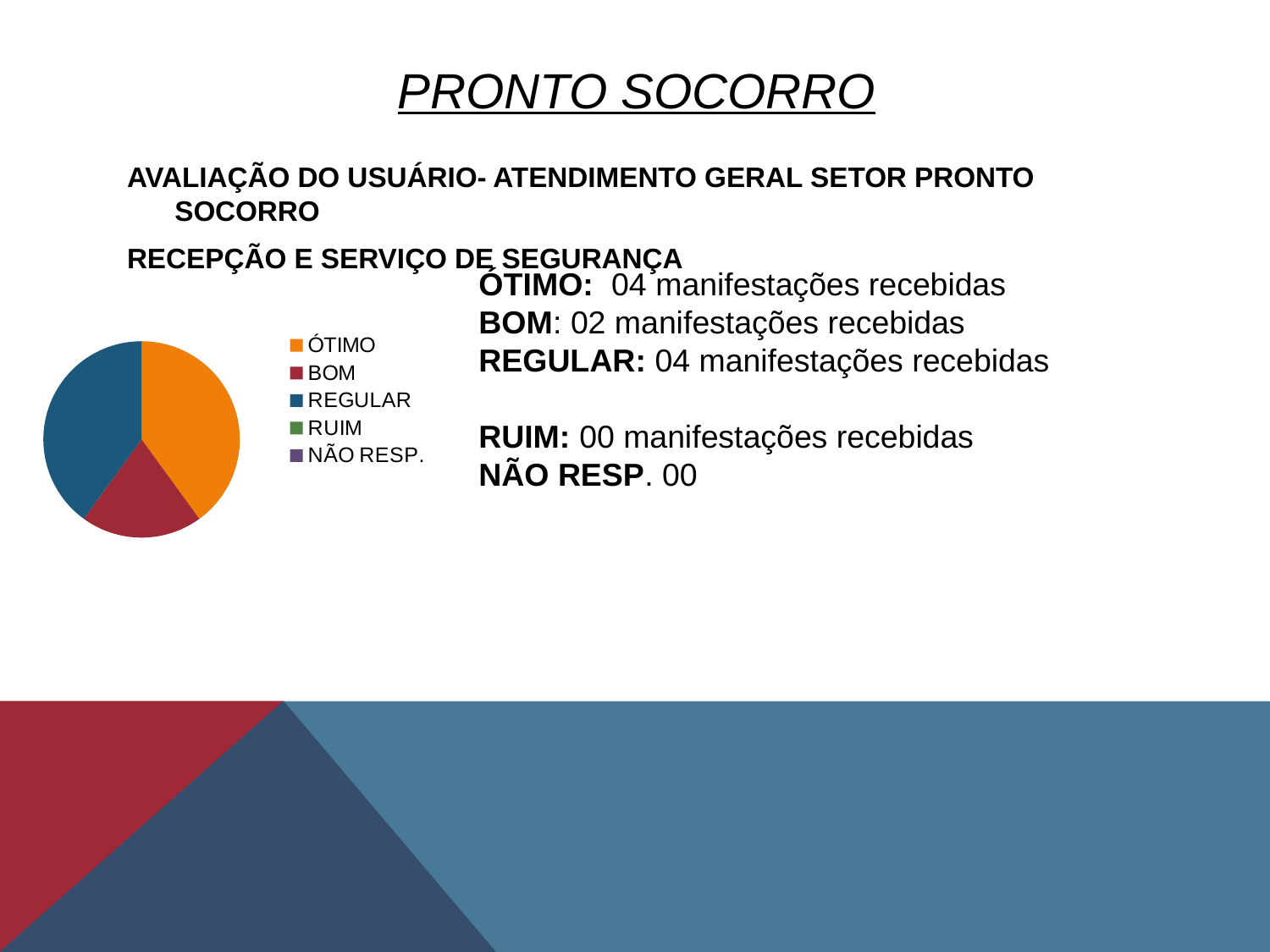

# PRONTO SOCORRO
AVALIAÇÃO DO USUÁRIO- ATENDIMENTO GERAL SETOR PRONTO SOCORRO
RECEPÇÃO E SERVIÇO DE SEGURANÇA

### Chart:

| Category | Colunas1 |
|---|---|
| ÓTIMO | 4.0 |
| BOM | 2.0 |
| REGULAR | 4.0 |
| RUIM | 0.0 |
| NÃO RESP. | 0.0 |
ÓTIMO:  04 manifestações recebidas
BOM: 02 manifestações recebidas
REGULAR: 04 manifestações recebidas
RUIM: 00 manifestações recebidas
NÃO RESP. 00